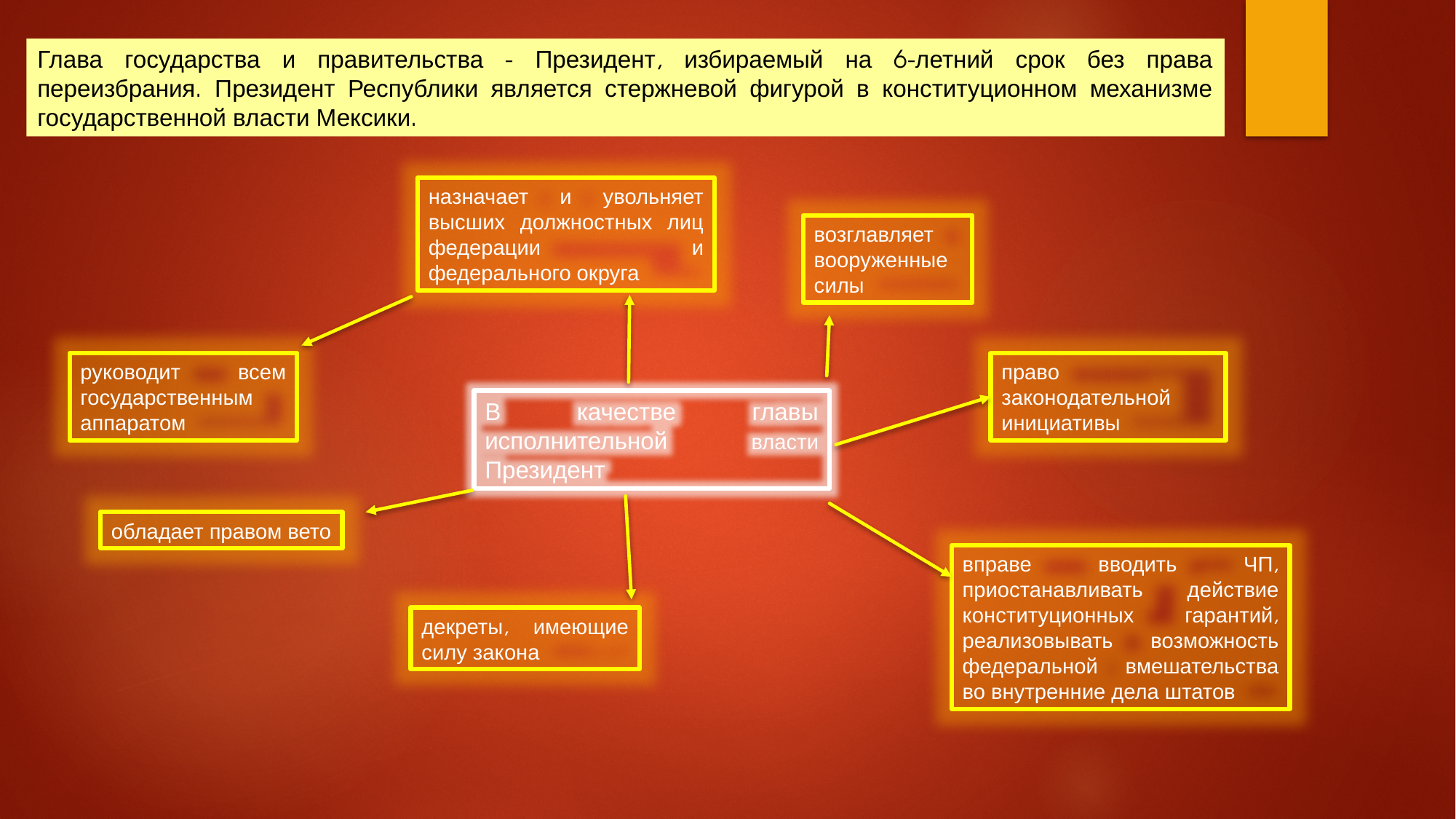

Глава государства и правительства - Президент, избираемый на 6-летний срок без права переизбрания. Президент Республики является стержневой фигурой в конституционном механизме государственной власти Мексики.
назначает и увольняет высших должностных лиц федерации и федерального округа
возглавляет вооруженные силы
руководит всем государственным аппаратом
право законодательной инициативы
В качестве главы исполнительной власти Президент
обладает правом вето
вправе вводить ЧП, приостанавливать действие конституционных гарантий, реализовывать возможность федеральной вмешательства во внутренние дела штатов
декреты, имеющие силу закона